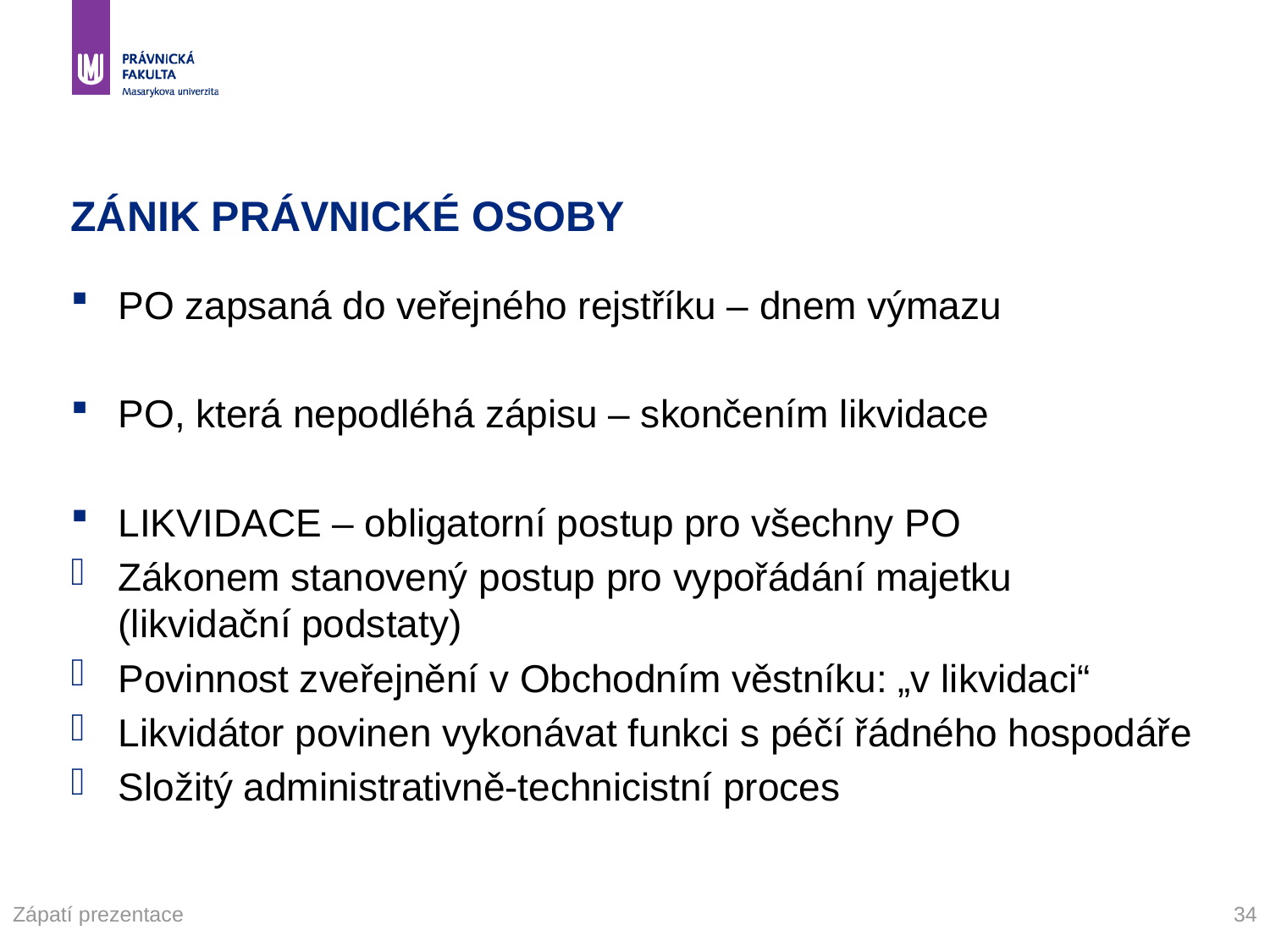

# ZÁNIK PRÁVNICKÉ OSOBY
PO zapsaná do veřejného rejstříku – dnem výmazu

PO, která nepodléhá zápisu – skončením likvidace

LIKVIDACE – obligatorní postup pro všechny PO
Zákonem stanovený postup pro vypořádání majetku (likvidační podstaty)
Povinnost zveřejnění v Obchodním věstníku: „v likvidaci“
Likvidátor povinen vykonávat funkci s péčí řádného hospodáře
Složitý administrativně-technicistní proces

Zápatí prezentace
34